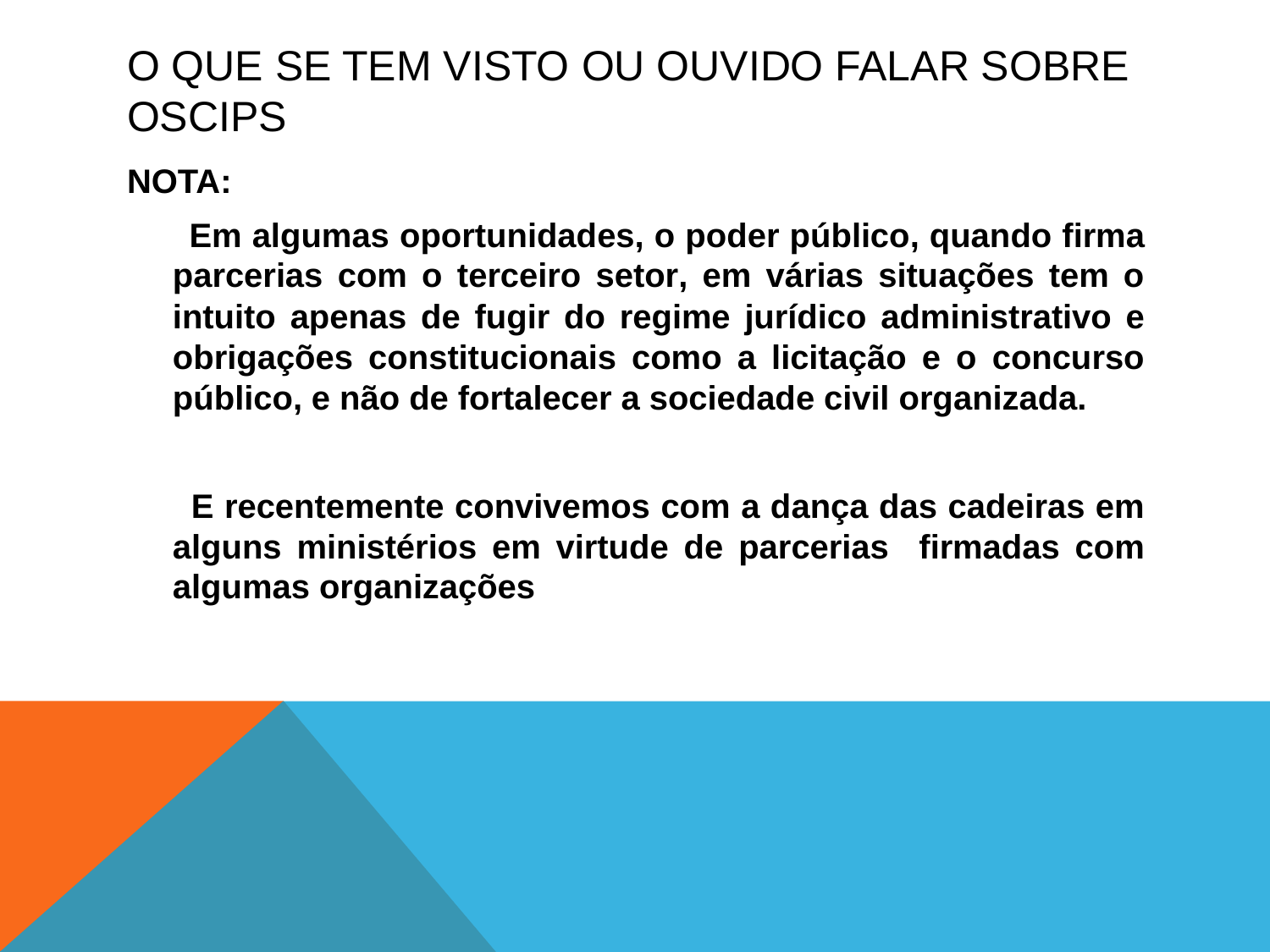

# O que se tem visto ou ouvido falar sobre oscips
NOTA:
      Em algumas oportunidades, o poder público, quando firma parcerias com o terceiro setor, em várias situações tem o intuito apenas de fugir do regime jurídico administrativo e obrigações constitucionais como a licitação e o concurso público, e não de fortalecer a sociedade civil organizada.

      E recentemente convivemos com a dança das cadeiras em alguns ministérios em virtude de parcerias  firmadas com algumas organizações